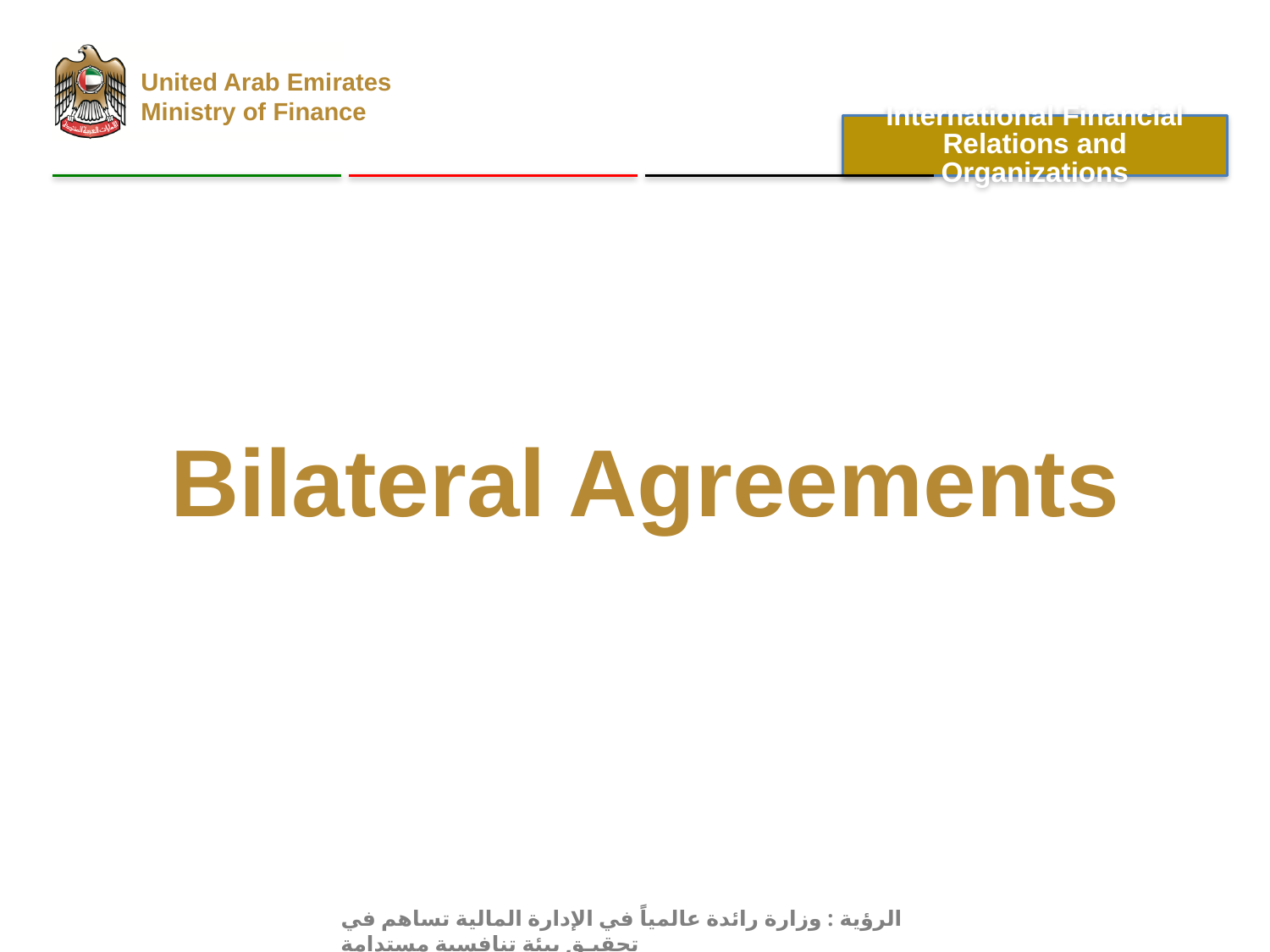

United Arab Emirates
Ministry of Finance
International Financial Relations and Organizations
Bilateral Agreements